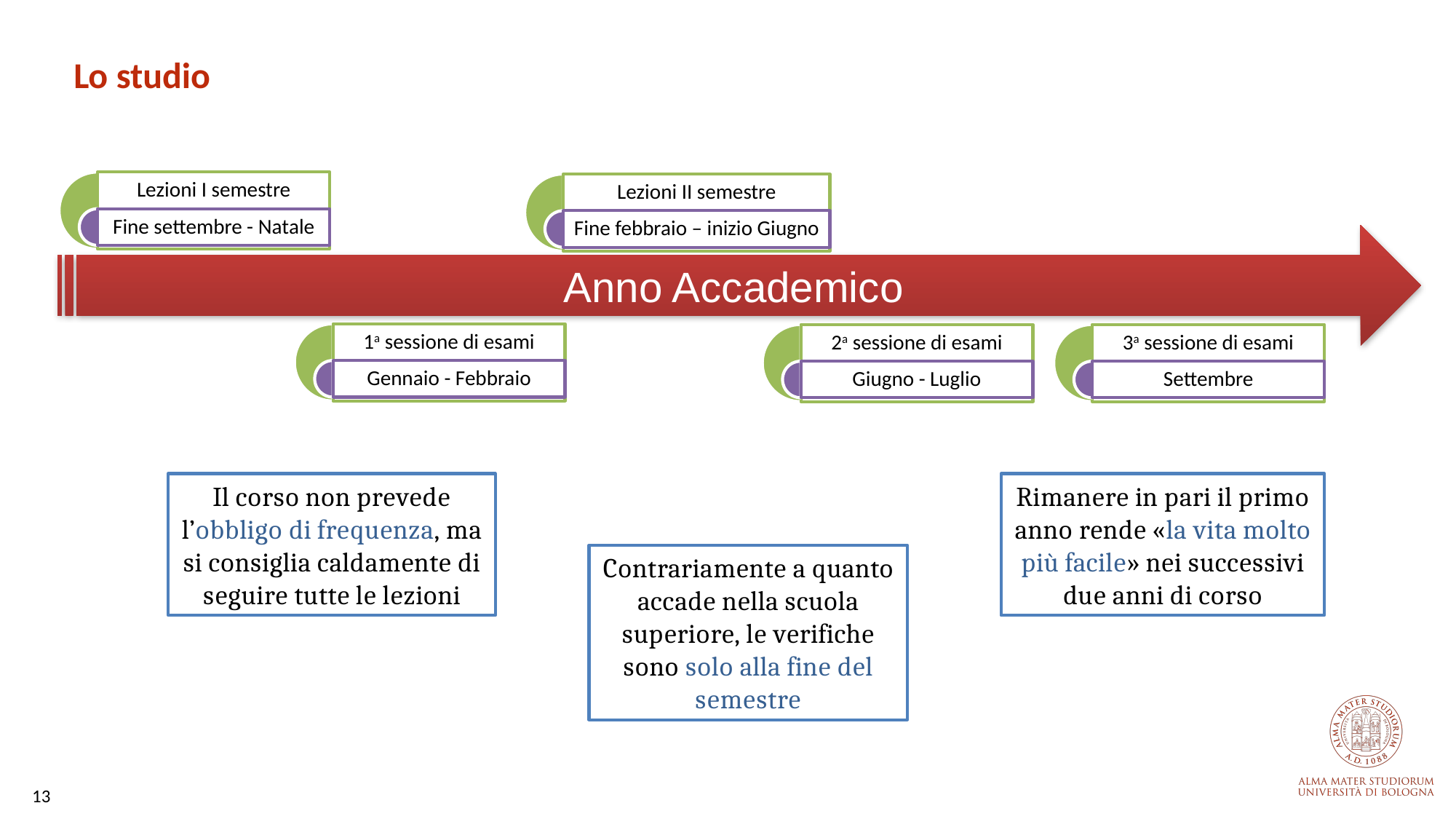

Lo studio
Lezioni I semestre
Fine settembre - Natale
Lezioni II semestre
Fine febbraio – inizio Giugno
Anno Accademico
1a sessione di esami
Gennaio - Febbraio
2a sessione di esami
Giugno - Luglio
3a sessione di esami
Settembre
Il corso non prevede l’obbligo di frequenza, ma si consiglia caldamente di seguire tutte le lezioni
Rimanere in pari il primo anno rende «la vita molto più facile» nei successivi due anni di corso
Contrariamente a quanto accade nella scuola superiore, le verifiche sono solo alla fine del semestre